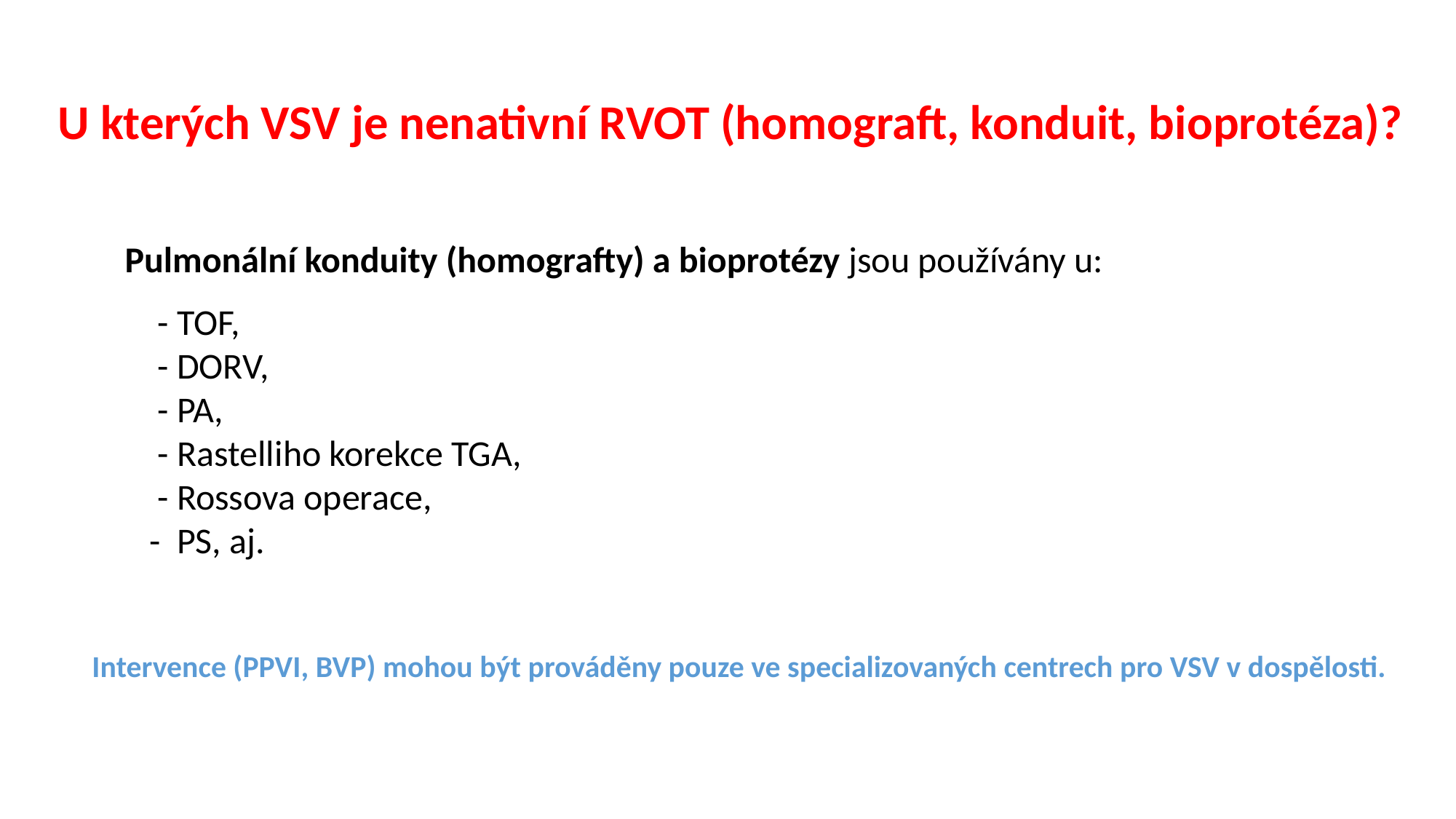

# U kterých VSV je nenativní RVOT (homograft, konduit, bioprotéza)?
Pulmonální konduity (homografty) a bioprotézy jsou používány u:

    - TOF,
    - DORV,
    - PA,
    - Rastelliho korekce TGA,
    - Rossova operace,
   -  PS, aj.
Intervence (PPVI, BVP) mohou být prováděny pouze ve specializovaných centrech pro VSV v dospělosti.